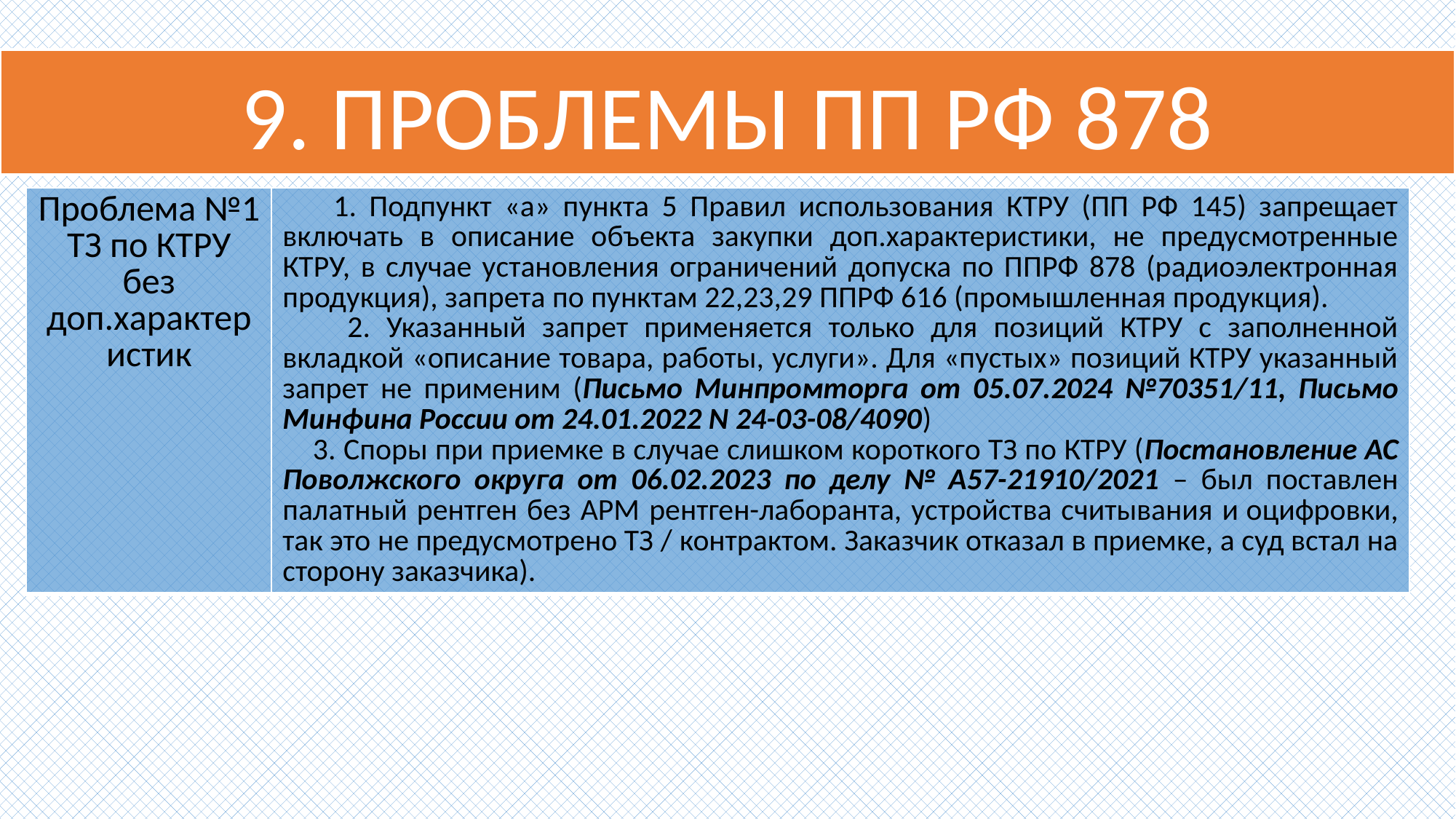

# 9. ПРОБЛЕМЫ ПП РФ 878
| Проблема №1 ТЗ по КТРУ без доп.характеристик | 1. Подпункт «а» пункта 5 Правил использования КТРУ (ПП РФ 145) запрещает включать в описание объекта закупки доп.характеристики, не предусмотренные КТРУ, в случае установления ограничений допуска по ППРФ 878 (радиоэлектронная продукция), запрета по пунктам 22,23,29 ППРФ 616 (промышленная продукция). 2. Указанный запрет применяется только для позиций КТРУ с заполненной вкладкой «описание товара, работы, услуги». Для «пустых» позиций КТРУ указанный запрет не применим (Письмо Минпромторга от 05.07.2024 №70351/11, Письмо Минфина России от 24.01.2022 N 24-03-08/4090) 3. Споры при приемке в случае слишком короткого ТЗ по КТРУ (Постановление АС Поволжского округа от 06.02.2023 по делу № А57-21910/2021 – был поставлен палатный рентген без АРМ рентген-лаборанта, устройства считывания и оцифровки, так это не предусмотрено ТЗ / контрактом. Заказчик отказал в приемке, а суд встал на сторону заказчика). |
| --- | --- |